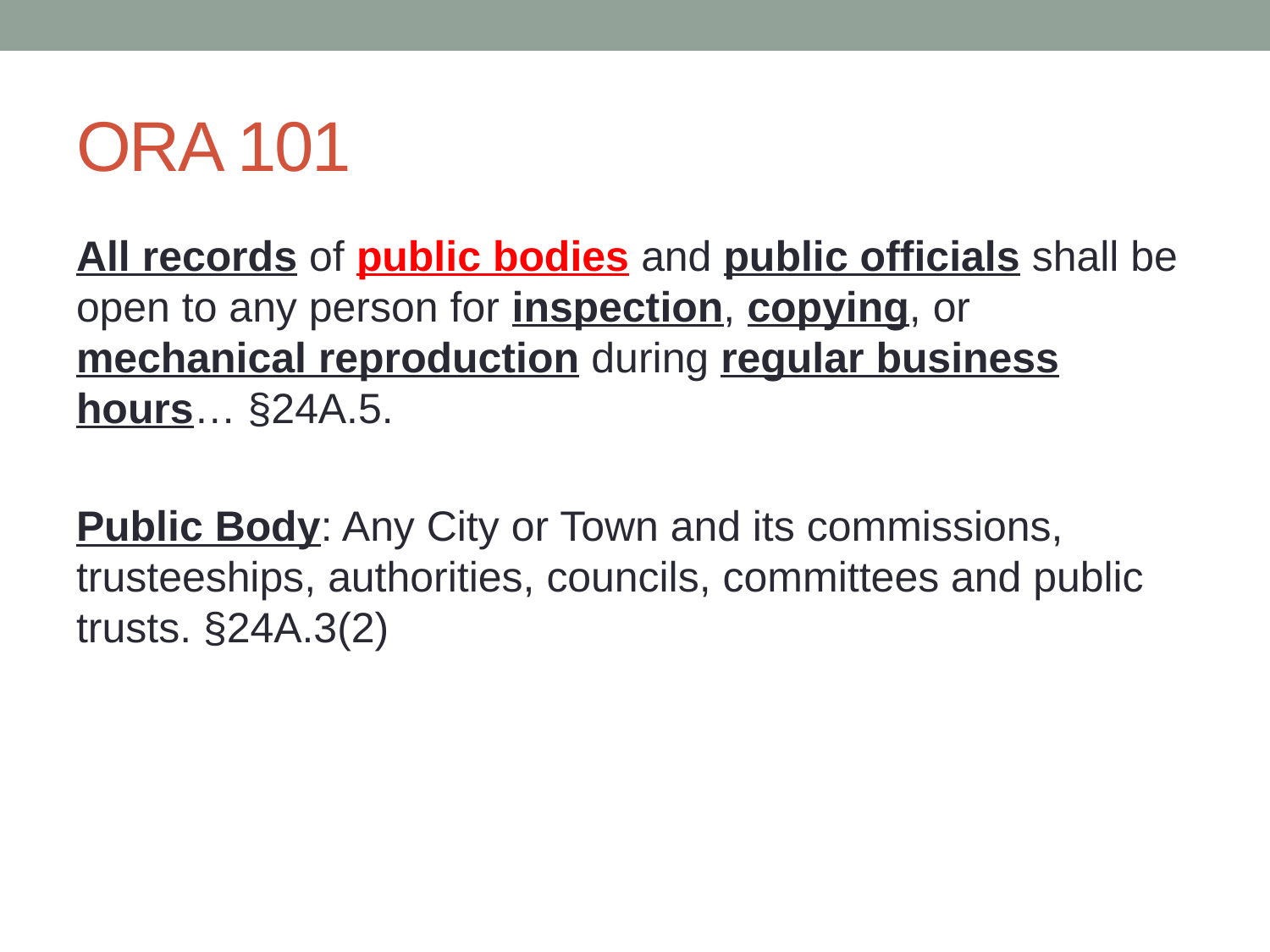

# ORA 101
All records of public bodies and public officials shall be open to any person for inspection, copying, or mechanical reproduction during regular business hours… §24A.5.

Public Body: Any City or Town and its commissions, trusteeships, authorities, councils, committees and public trusts. §24A.3(2)